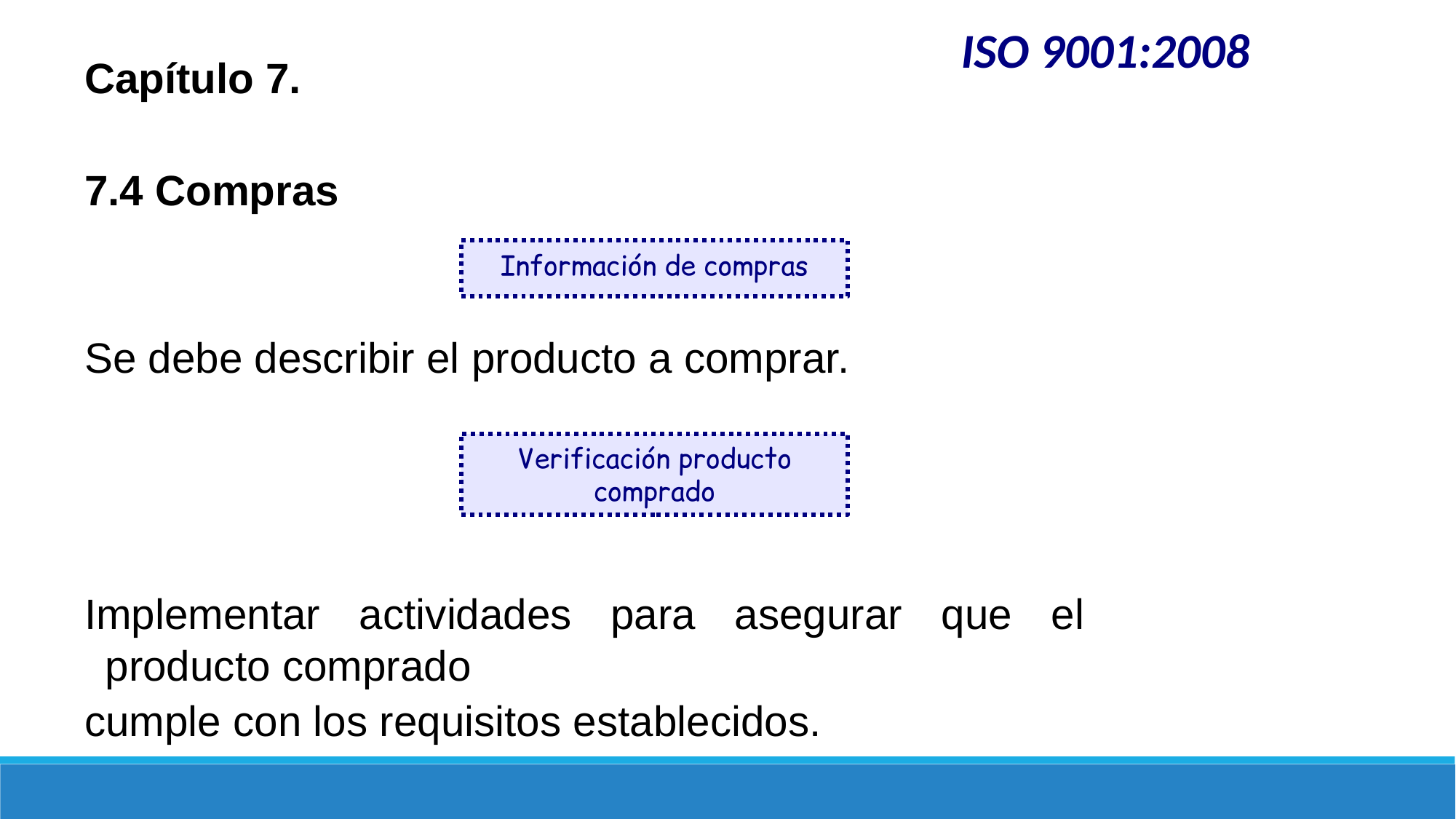

ISO 9001:2008
Capítulo 7.

7.4 Compras

Se debe describir el producto a comprar.

Implementar actividades para asegurar que el producto comprado
cumple con los requisitos establecidos.

Información de compras
Verificación producto comprado